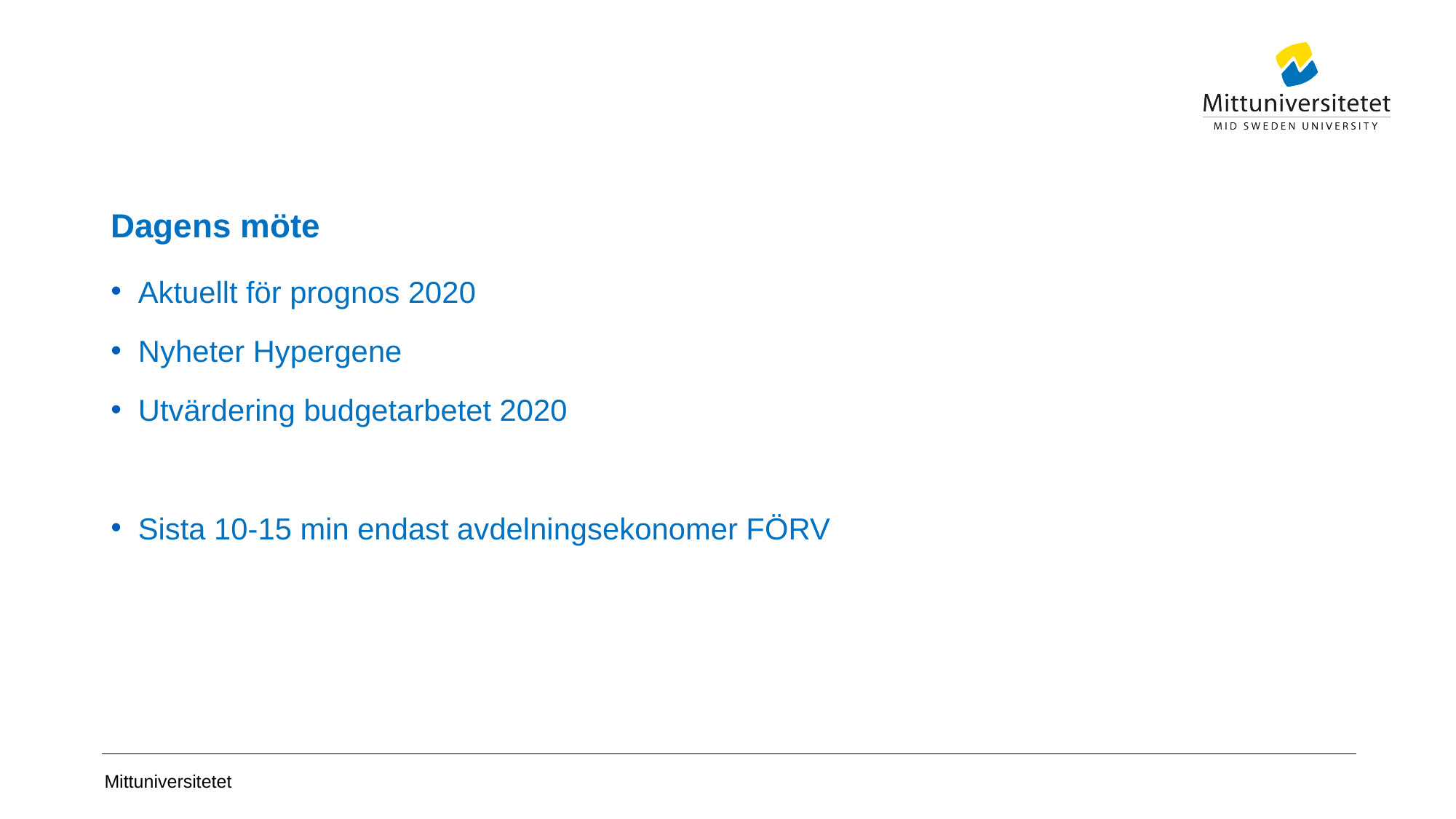

# Dagens möte
Aktuellt för prognos 2020
Nyheter Hypergene
Utvärdering budgetarbetet 2020

Sista 10-15 min endast avdelningsekonomer FÖRV